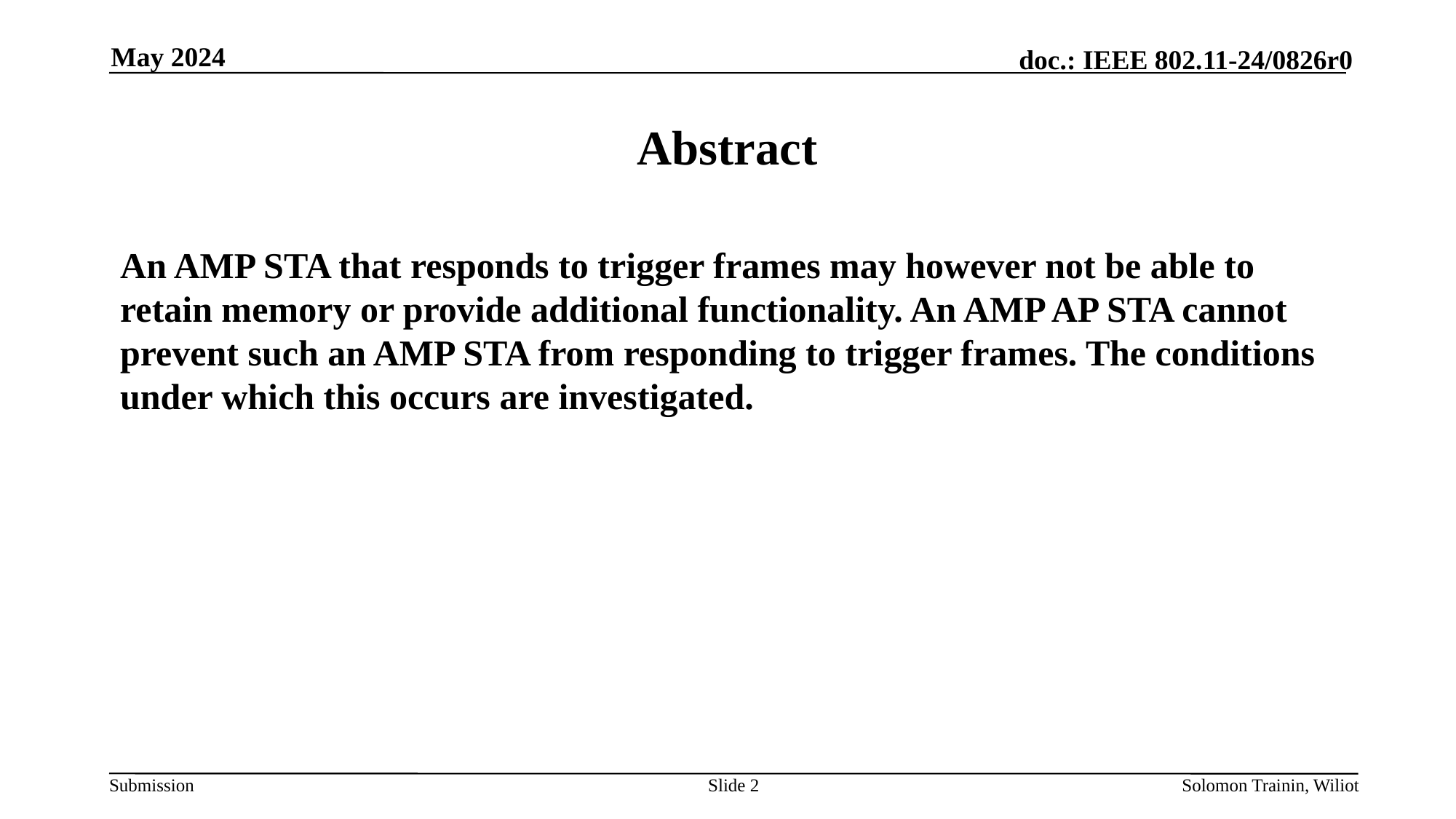

May 2024
# Abstract
An AMP STA that responds to trigger frames may however not be able to retain memory or provide additional functionality. An AMP AP STA cannot prevent such an AMP STA from responding to trigger frames. The conditions under which this occurs are investigated.
Slide 2
Solomon Trainin, Wiliot